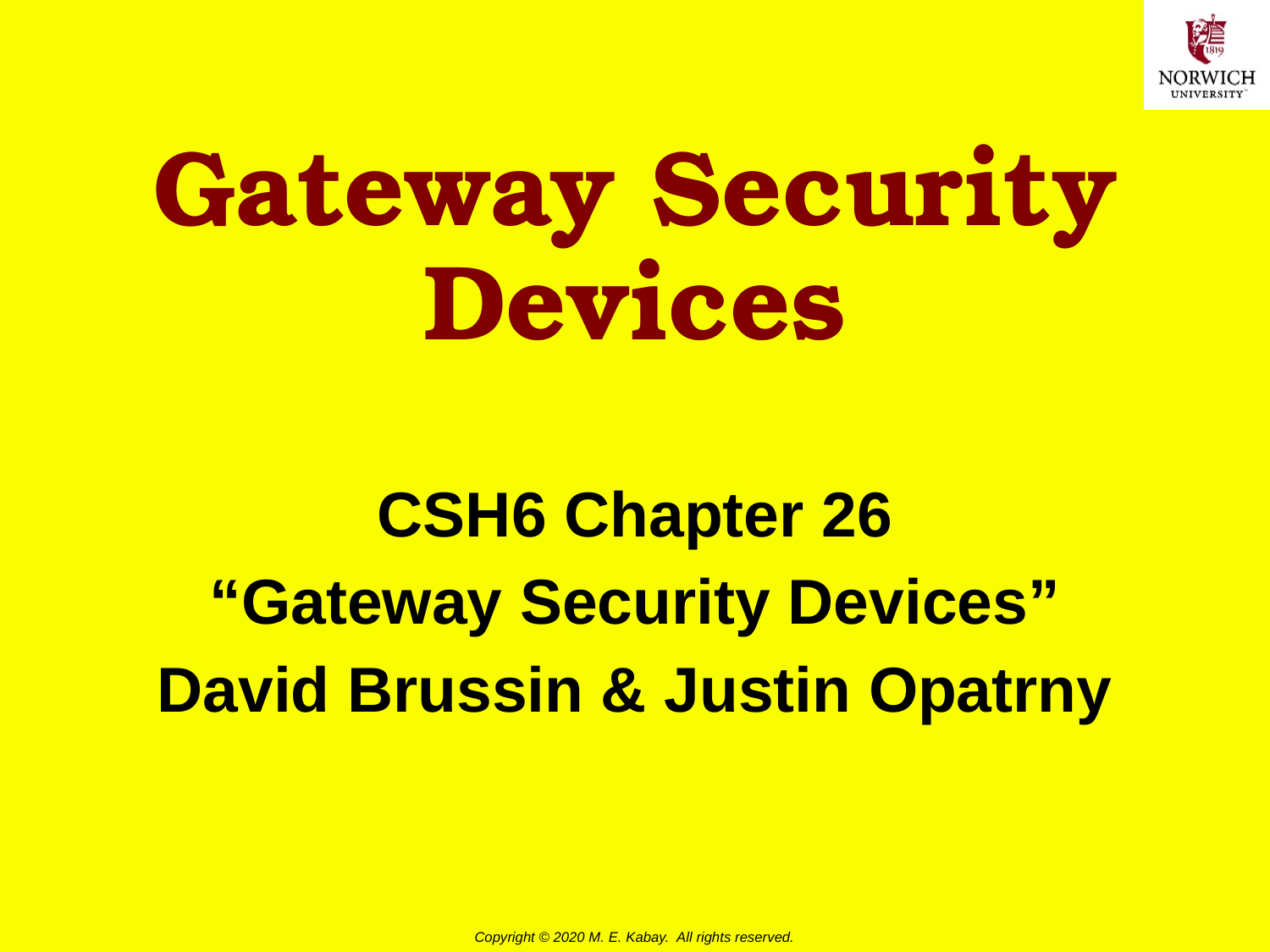

# Gateway Security Devices
CSH6 Chapter 26
“Gateway Security Devices”
David Brussin & Justin Opatrny